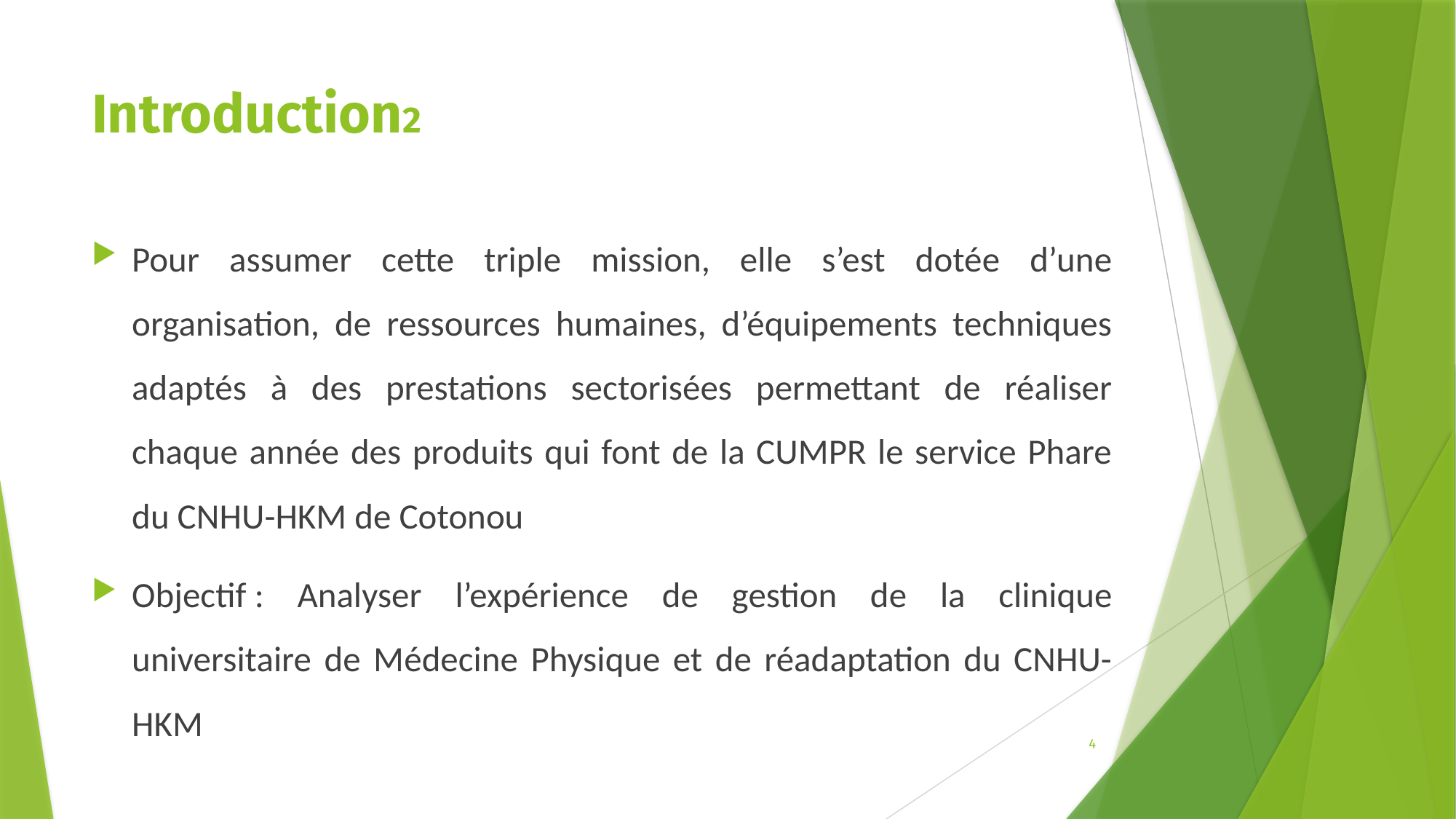

# Introduction2
Pour assumer cette triple mission, elle s’est dotée d’une organisation, de ressources humaines, d’équipements techniques adaptés à des prestations sectorisées permettant de réaliser chaque année des produits qui font de la CUMPR le service Phare du CNHU-HKM de Cotonou
Objectif : Analyser l’expérience de gestion de la clinique universitaire de Médecine Physique et de réadaptation du CNHU-HKM

4